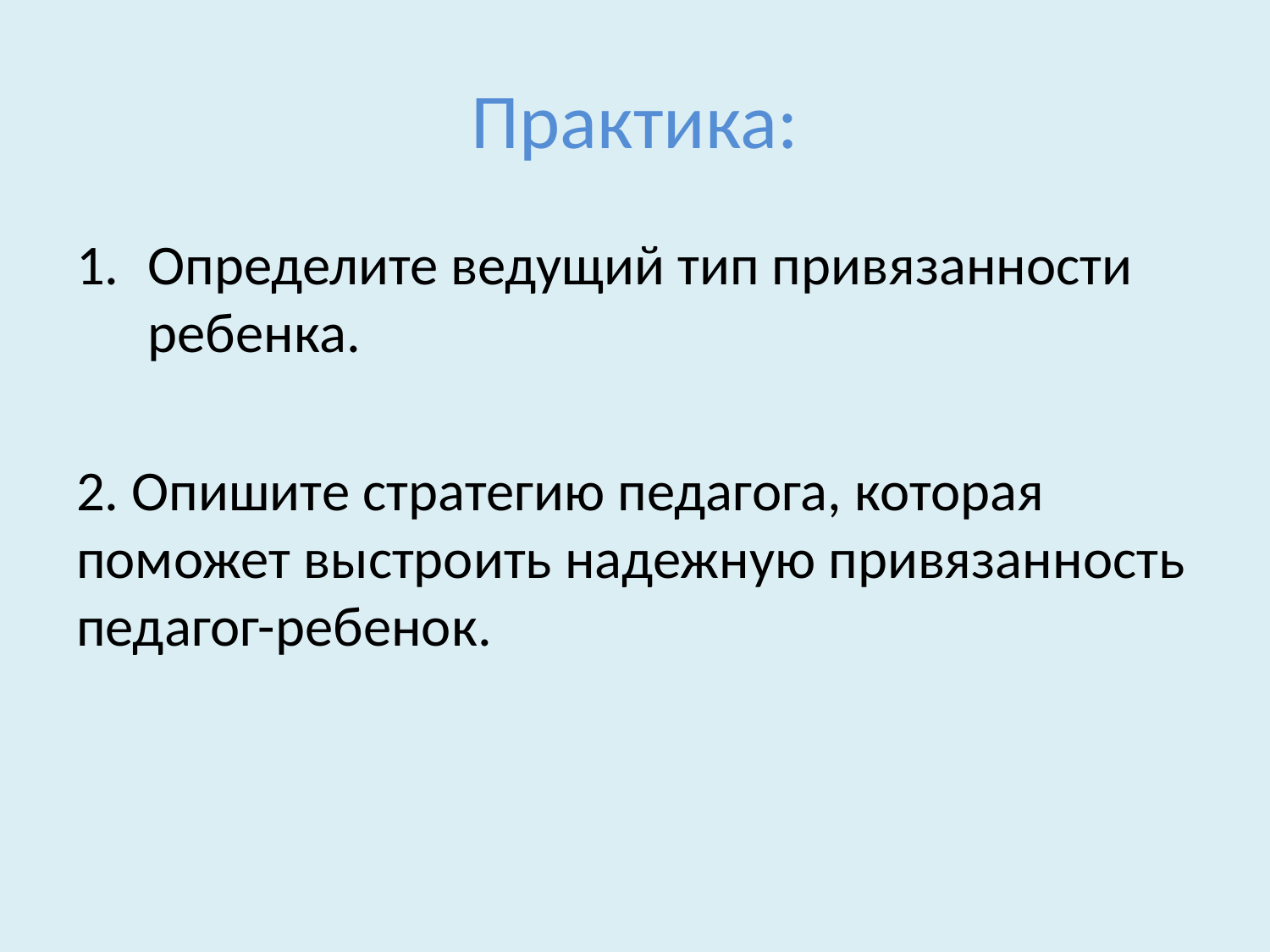

# Практика:
Определите ведущий тип привязанности ребенка.

2. Опишите стратегию педагога, которая поможет выстроить надежную привязанность педагог-ребенок.